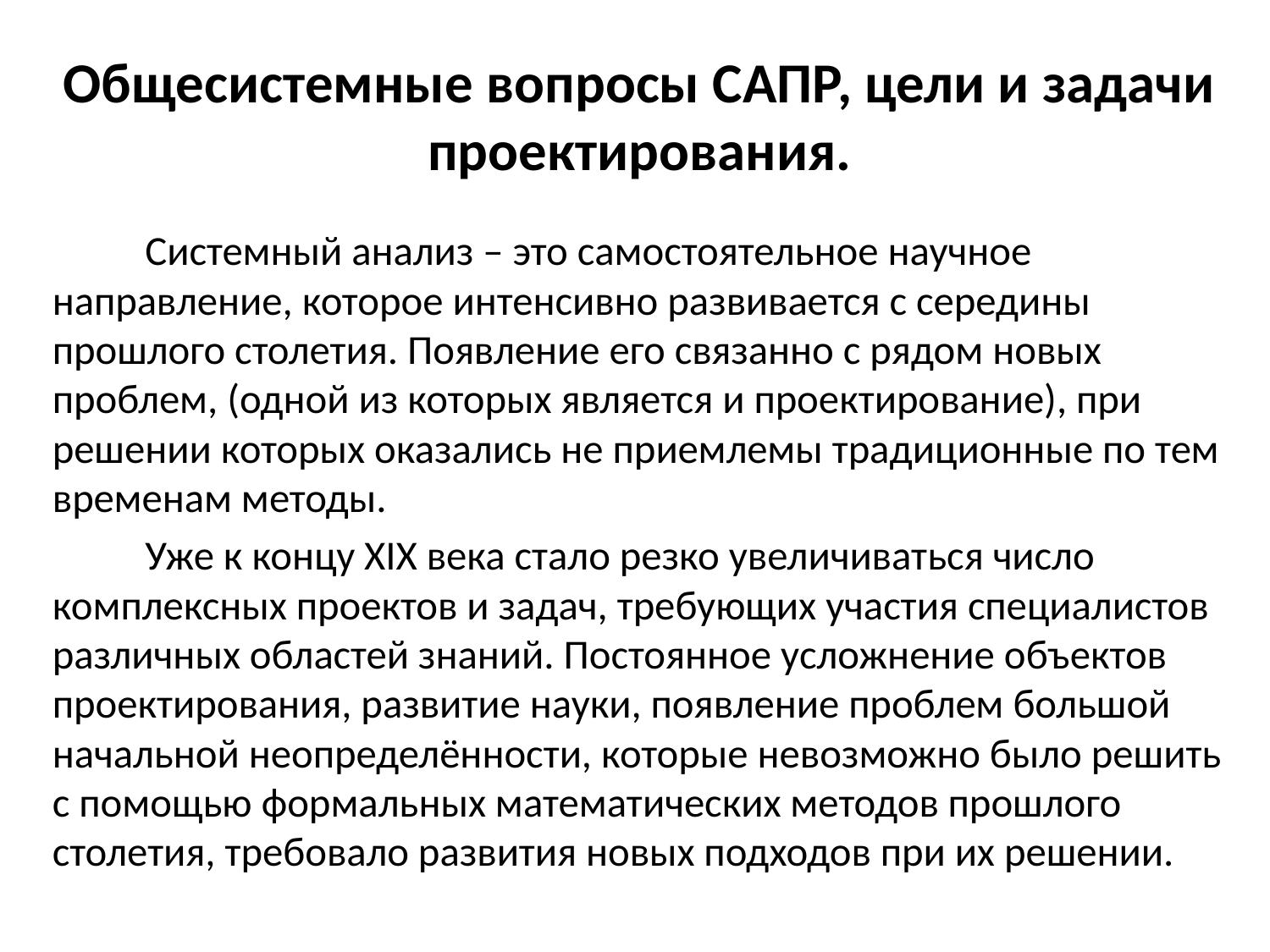

# Общесистемные вопросы САПР, цели и задачи проектирования.
	Системный анализ – это самостоятельное научное направление, которое интенсивно развивается с середины прошлого столетия. Появление его связанно с рядом новых проблем, (одной из которых является и проектирование), при решении которых оказались не приемлемы традиционные по тем временам методы.
	Уже к концу XIX века стало резко увеличиваться число комплексных проектов и задач, требующих участия специалистов различных областей знаний. Постоянное усложнение объектов проектирования, развитие науки, появление проблем большой начальной неопределённости, которые невозможно было решить с помощью формальных математических методов прошлого столетия, требовало развития новых подходов при их решении.